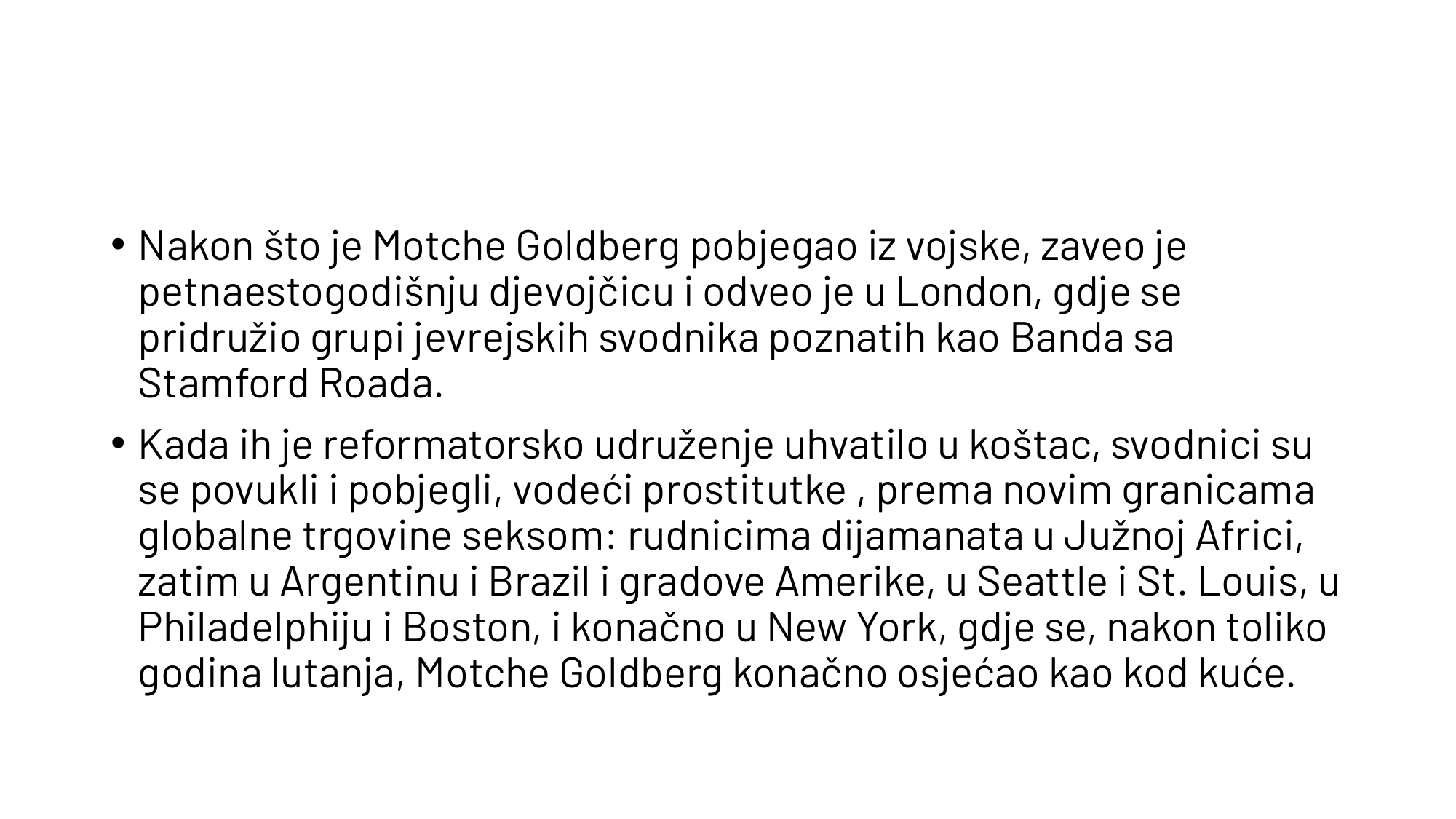

#
Nakon što je Motche Goldberg pobjegao iz vojske, zaveo je petnaestogodišnju djevojčicu i odveo je u London, gdje se pridružio grupi jevrejskih svodnika poznatih kao Banda sa Stamford Roada.
Kada ih je reformatorsko udruženje uhvatilo u koštac, svodnici su se povukli i pobjegli, vodeći prostitutke , prema novim granicama globalne trgovine seksom: rudnicima dijamanata u Južnoj Africi, zatim u Argentinu i Brazil i gradove Amerike, u Seattle i St. Louis, u Philadelphiju i Boston, i konačno u New York, gdje se, nakon toliko godina lutanja, Motche Goldberg konačno osjećao kao kod kuće.